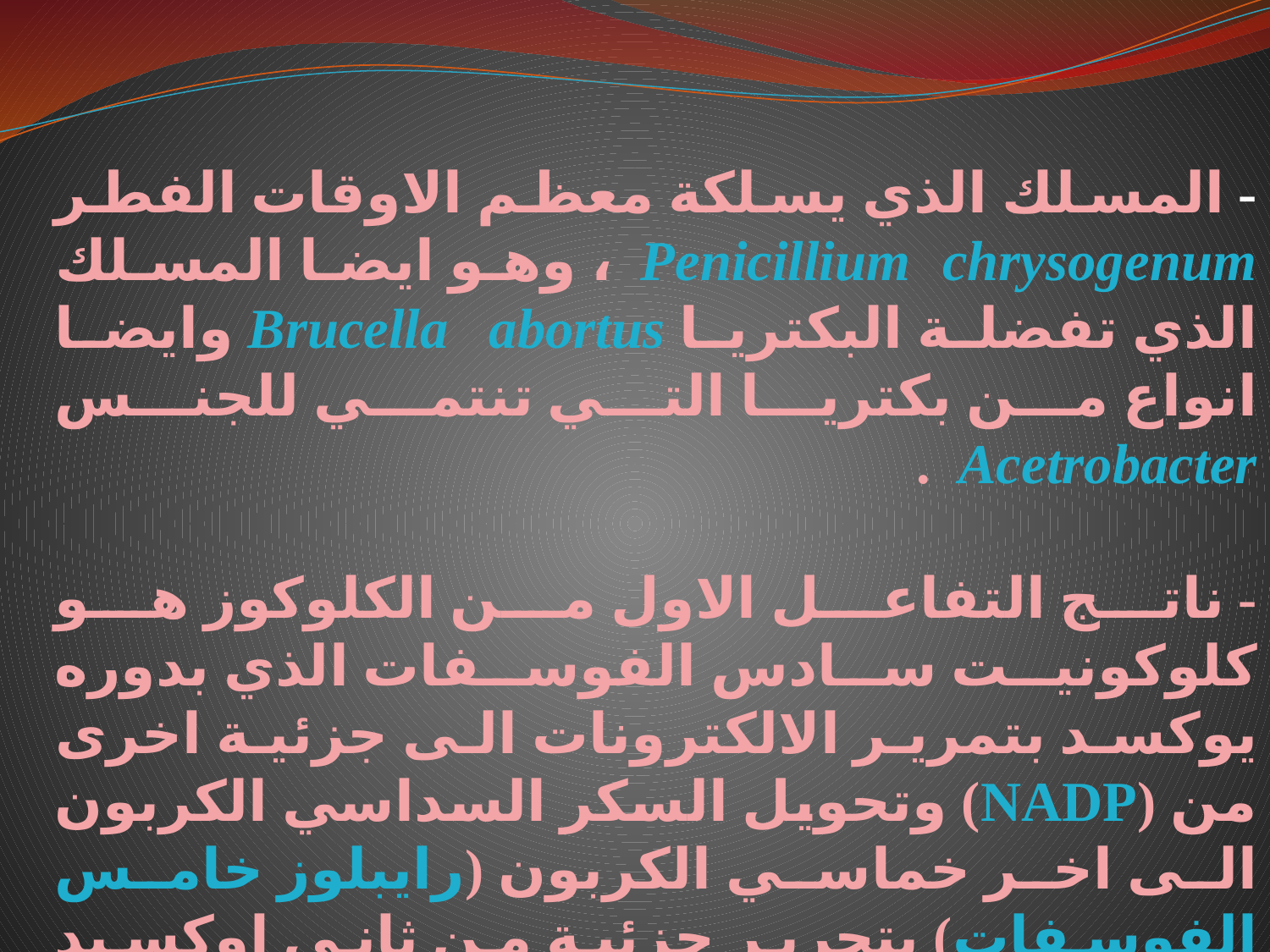

- المسلك الذي يسلكة معظم الاوقات الفطر Penicillium chrysogenum  ، وهو ايضا المسلك الذي تفضلة البكتريا Brucella abortus وايضا انواع من بكتريا التي تنتمي للجنس Acetrobacter  .

- ناتج التفاعل الاول من الكلوكوز هو كلوكونيت سادس الفوسفات الذي بدوره يوكسد بتمرير الالكترونات الى جزئية اخرى من (NADP) وتحويل السكر السداسي الكربون الى اخر خماسي الكربون (رايبلوز خامس الفوسفات) بتحرير جزئية من ثاني اوكسيد الكاربون .